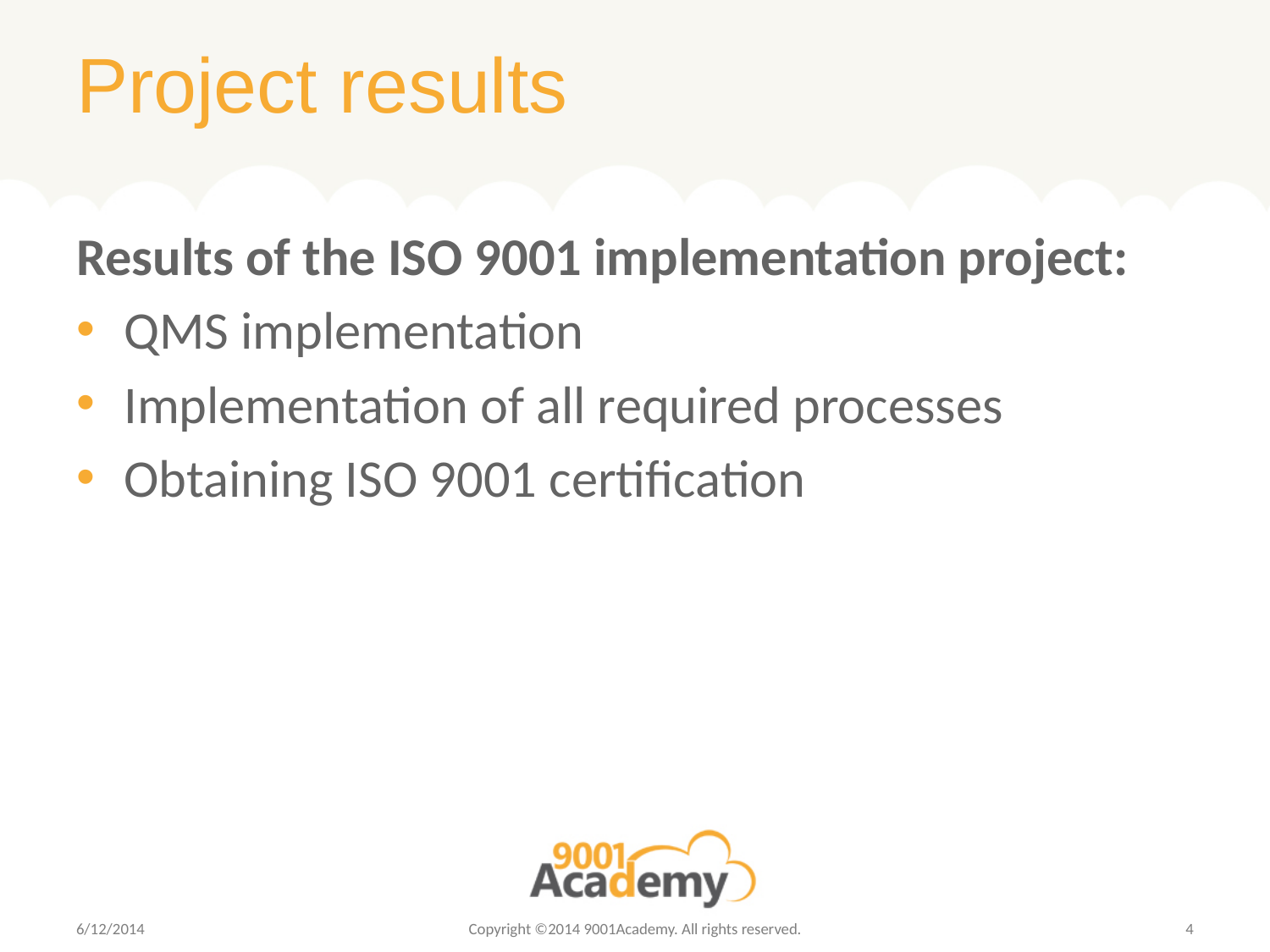

# Project results
Results of the ISO 9001 implementation project:
QMS implementation
Implementation of all required processes
Obtaining ISO 9001 certification
6/12/2014
Copyright ©2014 9001Academy. All rights reserved.
4